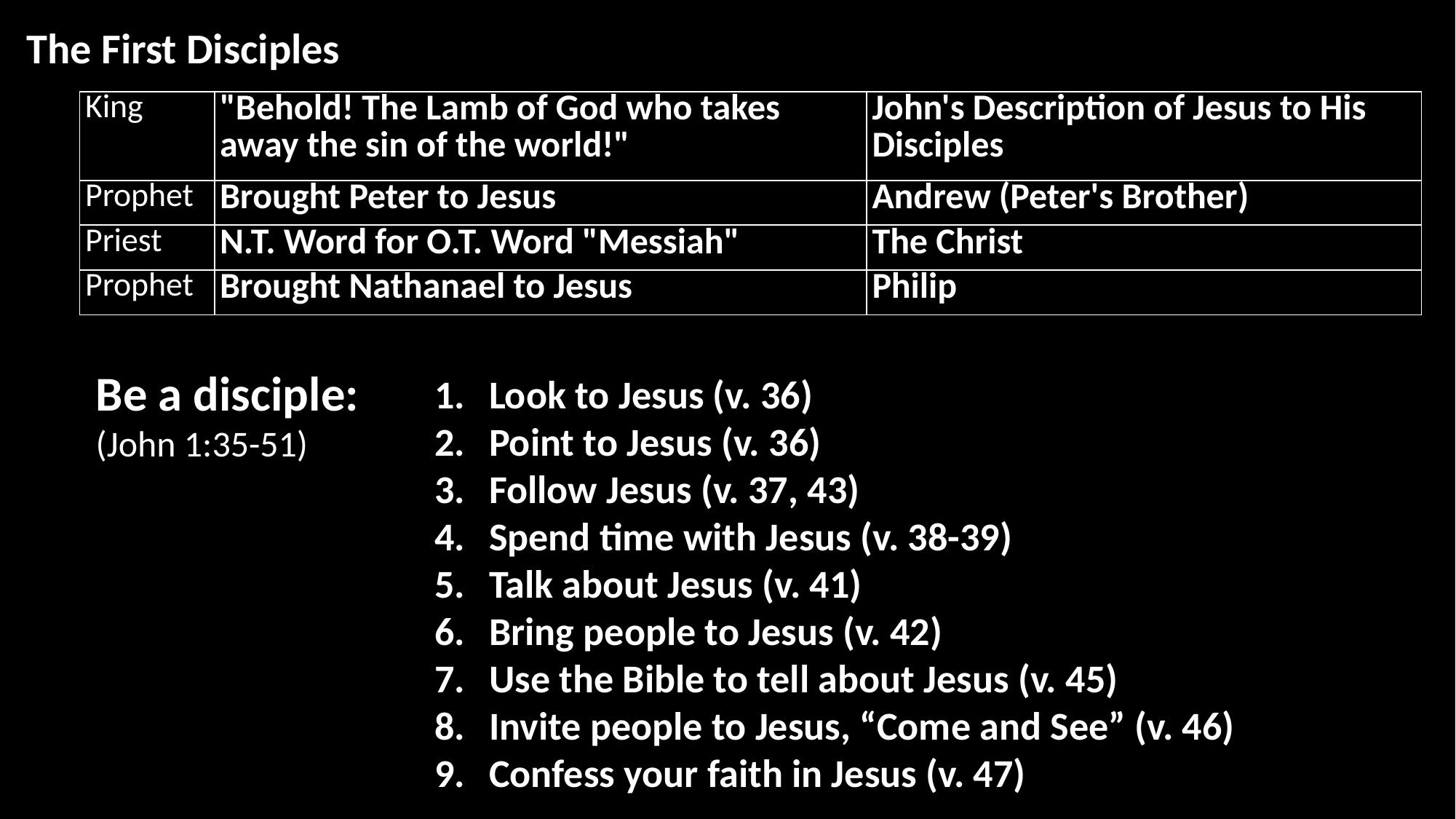

The First Disciples
| King | "Behold! The Lamb of God who takes away the sin of the world!" | John's Description of Jesus to His Disciples |
| --- | --- | --- |
| Prophet | Brought Peter to Jesus | Andrew (Peter's Brother) |
| Priest | N.T. Word for O.T. Word "Messiah" | The Christ |
| Prophet | Brought Nathanael to Jesus | Philip |
Be a disciple:
(John 1:35-51)
Look to Jesus (v. 36)
Point to Jesus (v. 36)
Follow Jesus (v. 37, 43)
Spend time with Jesus (v. 38-39)
Talk about Jesus (v. 41)
Bring people to Jesus (v. 42)
Use the Bible to tell about Jesus (v. 45)
Invite people to Jesus, “Come and See” (v. 46)
Confess your faith in Jesus (v. 47)